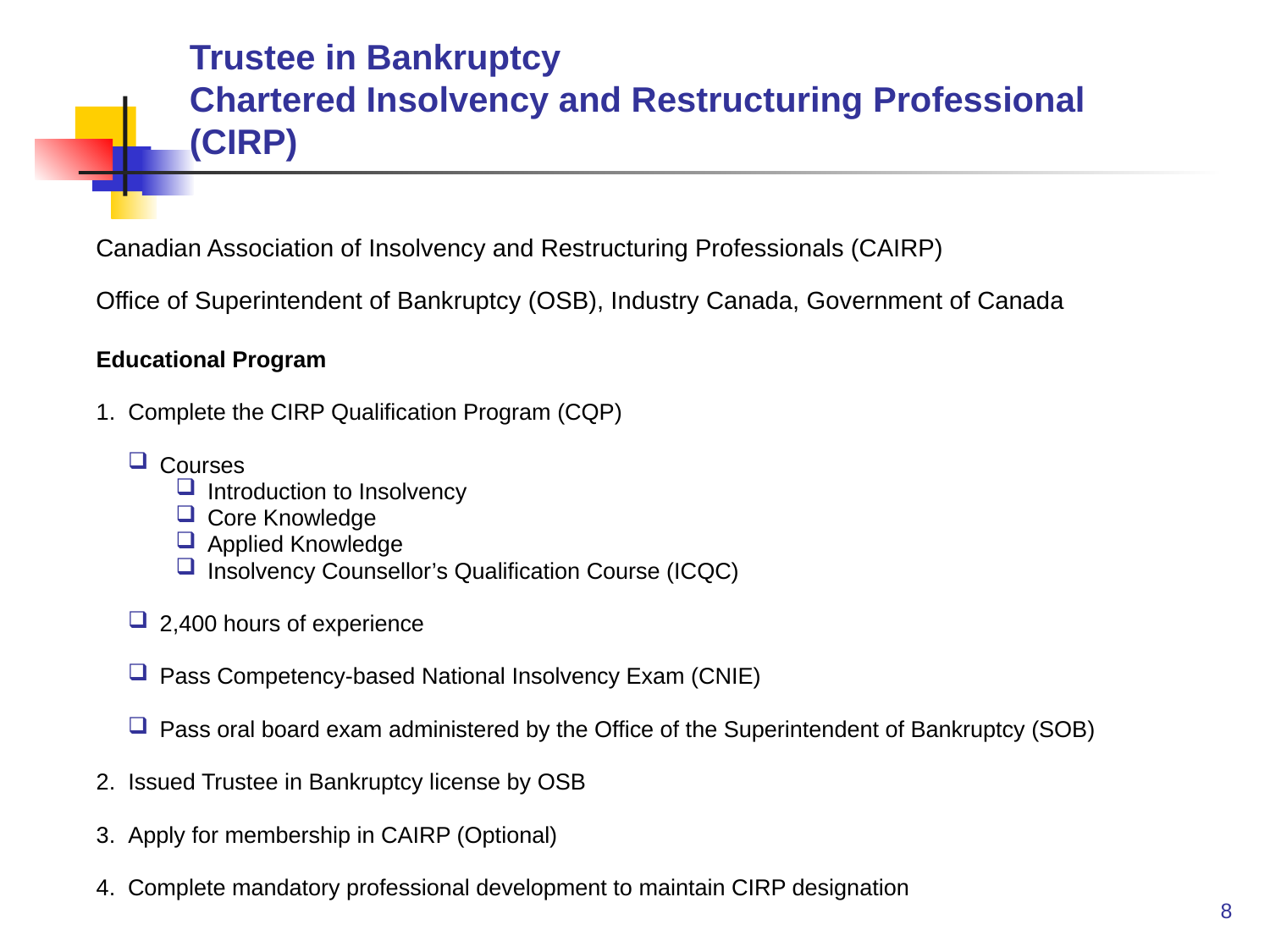

# Trustee in Bankruptcy Chartered Insolvency and Restructuring Professional (CIRP)
Canadian Association of Insolvency and Restructuring Professionals (CAIRP)

Office of Superintendent of Bankruptcy (OSB), Industry Canada, Government of Canada
Educational Program

1.	Complete the CIRP Qualification Program (CQP)

Courses
Introduction to Insolvency
Core Knowledge
Applied Knowledge
Insolvency Counsellor’s Qualification Course (ICQC)

2,400 hours of experience

Pass Competency-based National Insolvency Exam (CNIE)

Pass oral board exam administered by the Office of the Superintendent of Bankruptcy (SOB)

2.	Issued Trustee in Bankruptcy license by OSB

3.	Apply for membership in CAIRP (Optional)

Complete mandatory professional development to maintain CIRP designation

8